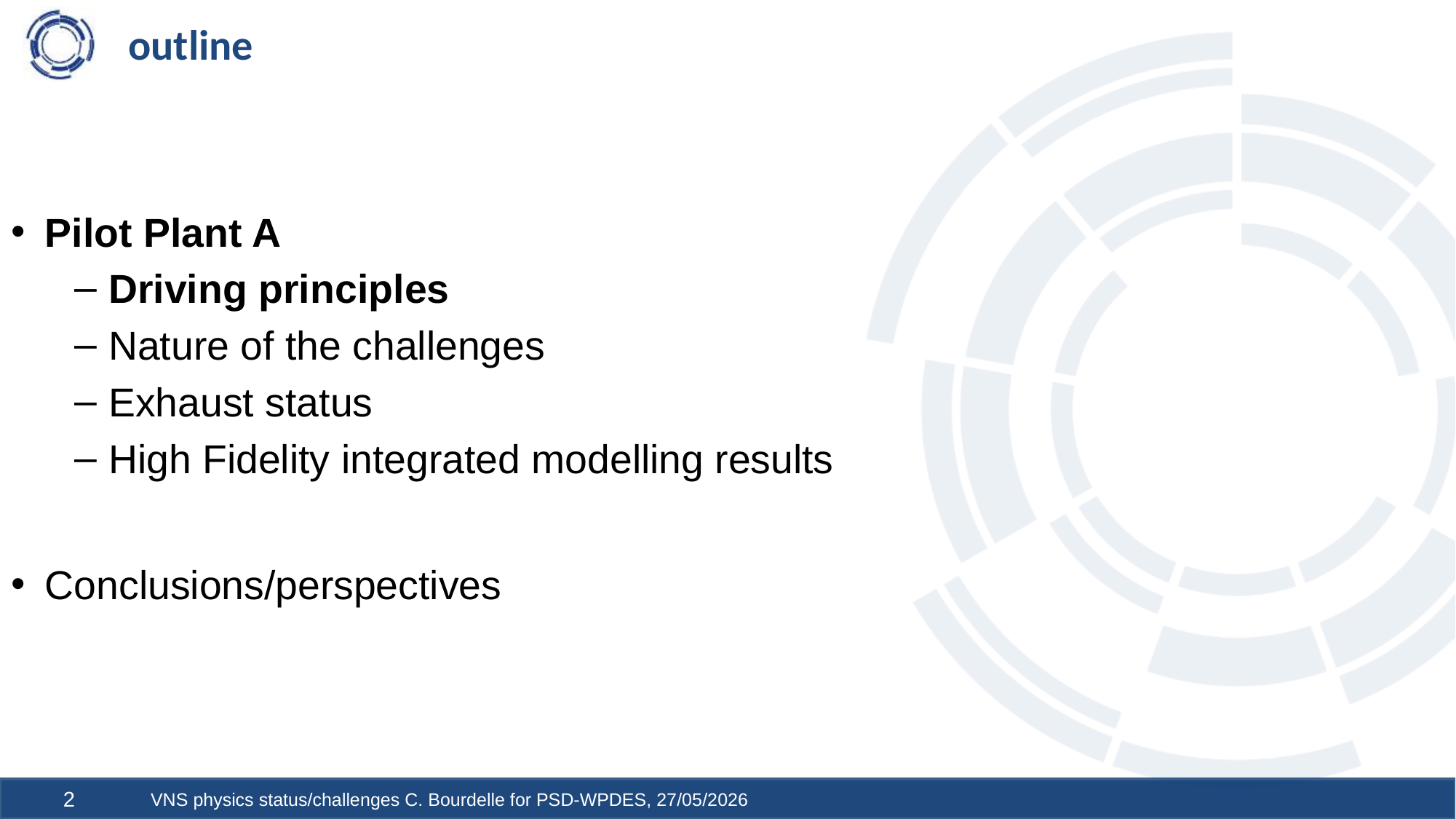

# outline

Pilot Plant A
Driving principles
Nature of the challenges
Exhaust status
High Fidelity integrated modelling results

Conclusions/perspectives

VNS physics status/challenges C. Bourdelle for PSD-WPDES, 27/05/2026
2